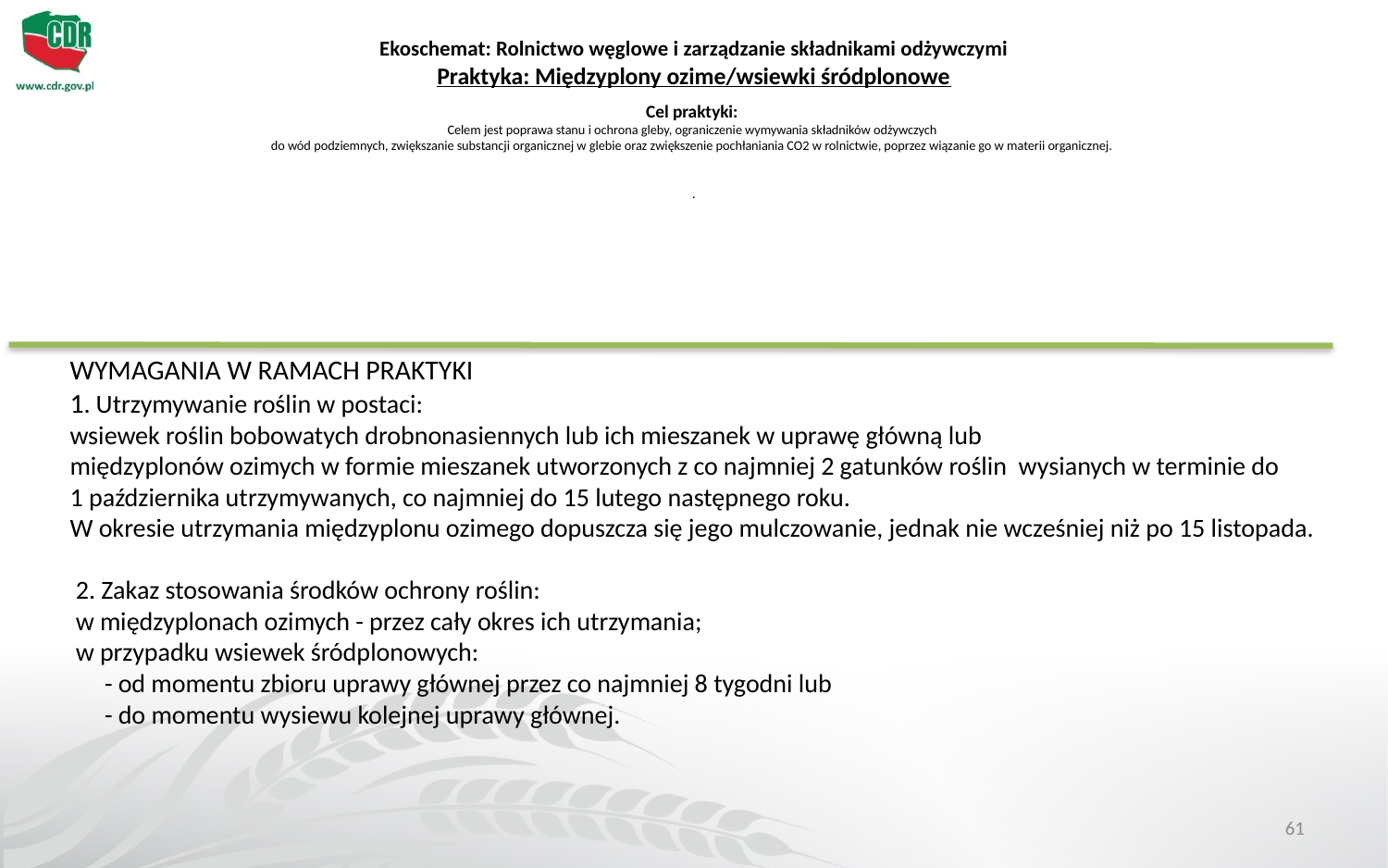

Ekoschemat: Rolnictwo węglowe i zarządzanie składnikami odżywczymi
Praktyka: Międzyplony ozime/wsiewki śródplonowe
Cel praktyki:
Celem jest poprawa stanu i ochrona gleby, ograniczenie wymywania składników odżywczych
do wód podziemnych, zwiększanie substancji organicznej w glebie oraz zwiększenie pochłaniania CO2 w rolnictwie, poprzez wiązanie go w materii organicznej.
.
WYMAGANIA W RAMACH PRAKTYKI
1. Utrzymywanie roślin w postaci:
wsiewek roślin bobowatych drobnonasiennych lub ich mieszanek w uprawę główną lub
międzyplonów ozimych w formie mieszanek utworzonych z co najmniej 2 gatunków roślin  wysianych w terminie do
1 października utrzymywanych, co najmniej do 15 lutego następnego roku.
W okresie utrzymania międzyplonu ozimego dopuszcza się jego mulczowanie, jednak nie wcześniej niż po 15 listopada.

 2. Zakaz stosowania środków ochrony roślin:
 w międzyplonach ozimych - przez cały okres ich utrzymania;
 w przypadku wsiewek śródplonowych:
      - od momentu zbioru uprawy głównej przez co najmniej 8 tygodni lub
      - do momentu wysiewu kolejnej uprawy głównej.

61